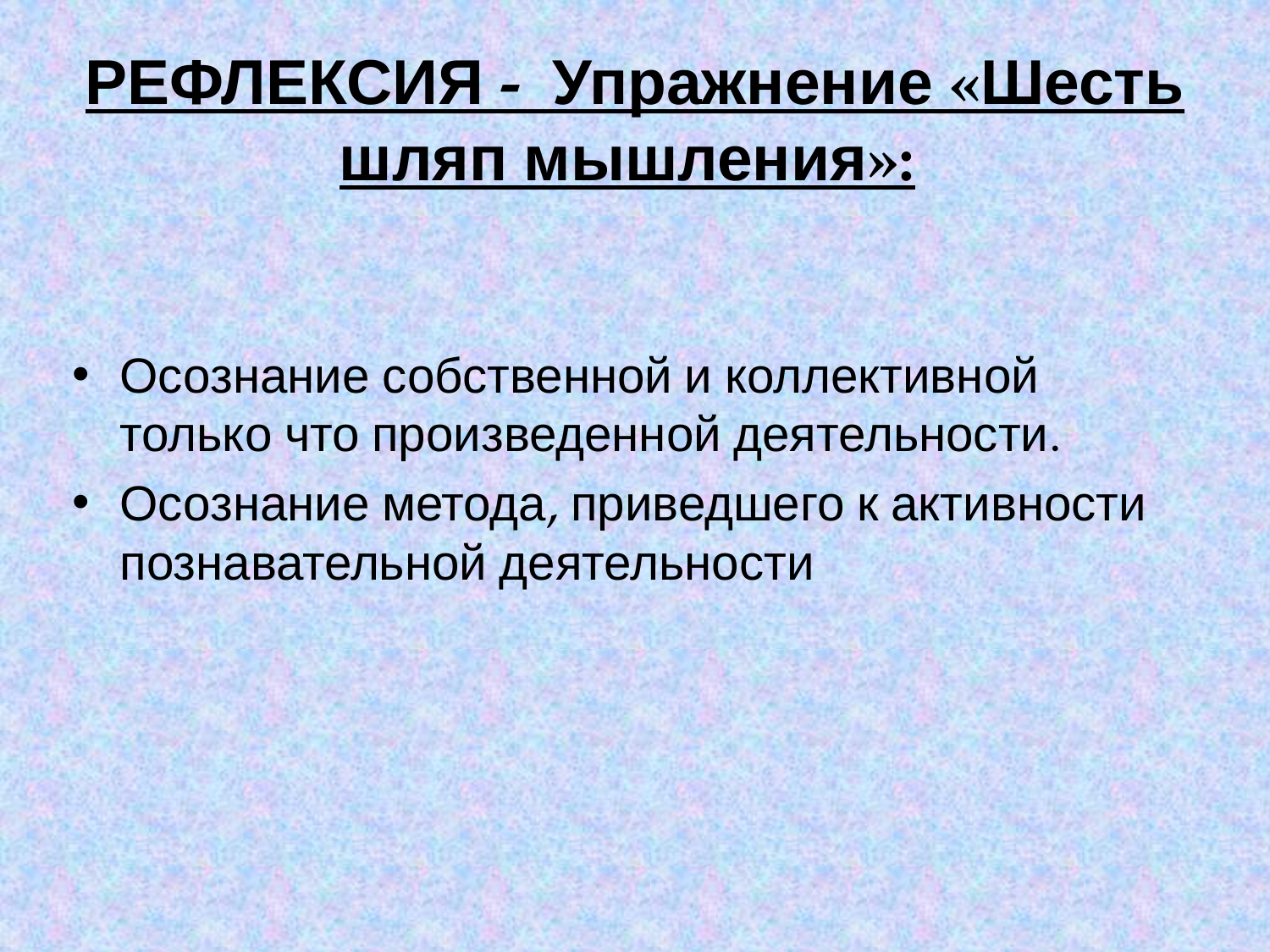

# РЕФЛЕКСИЯ -  Упражнение «Шесть шляп мышления»:
Осознание собственной и коллективной только что произведенной деятельности.
Осознание метода, приведшего к активности познавательной деятельности